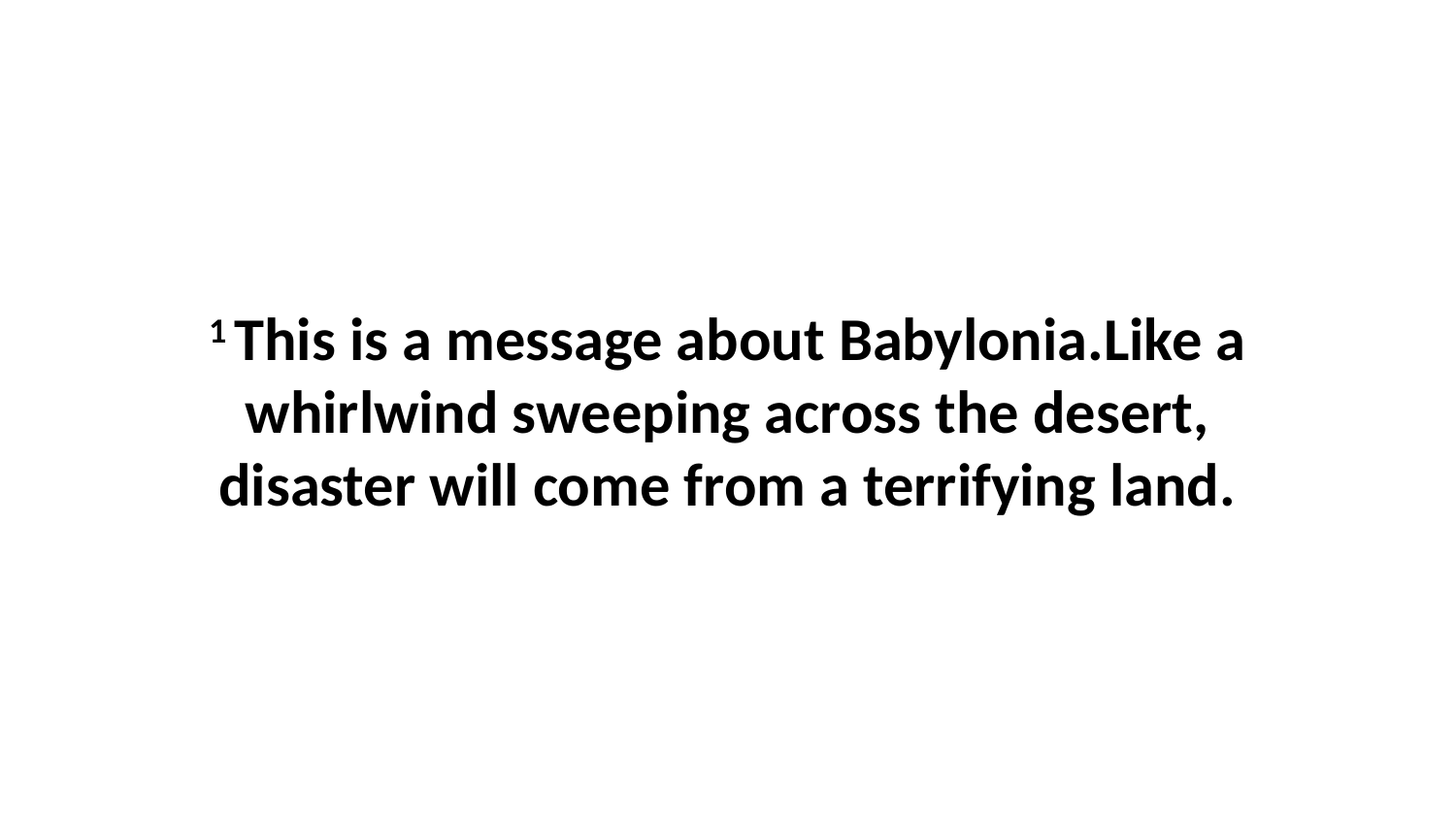

1 This is a message about Babylonia.Like a whirlwind sweeping across the desert, disaster will come from a terrifying land.